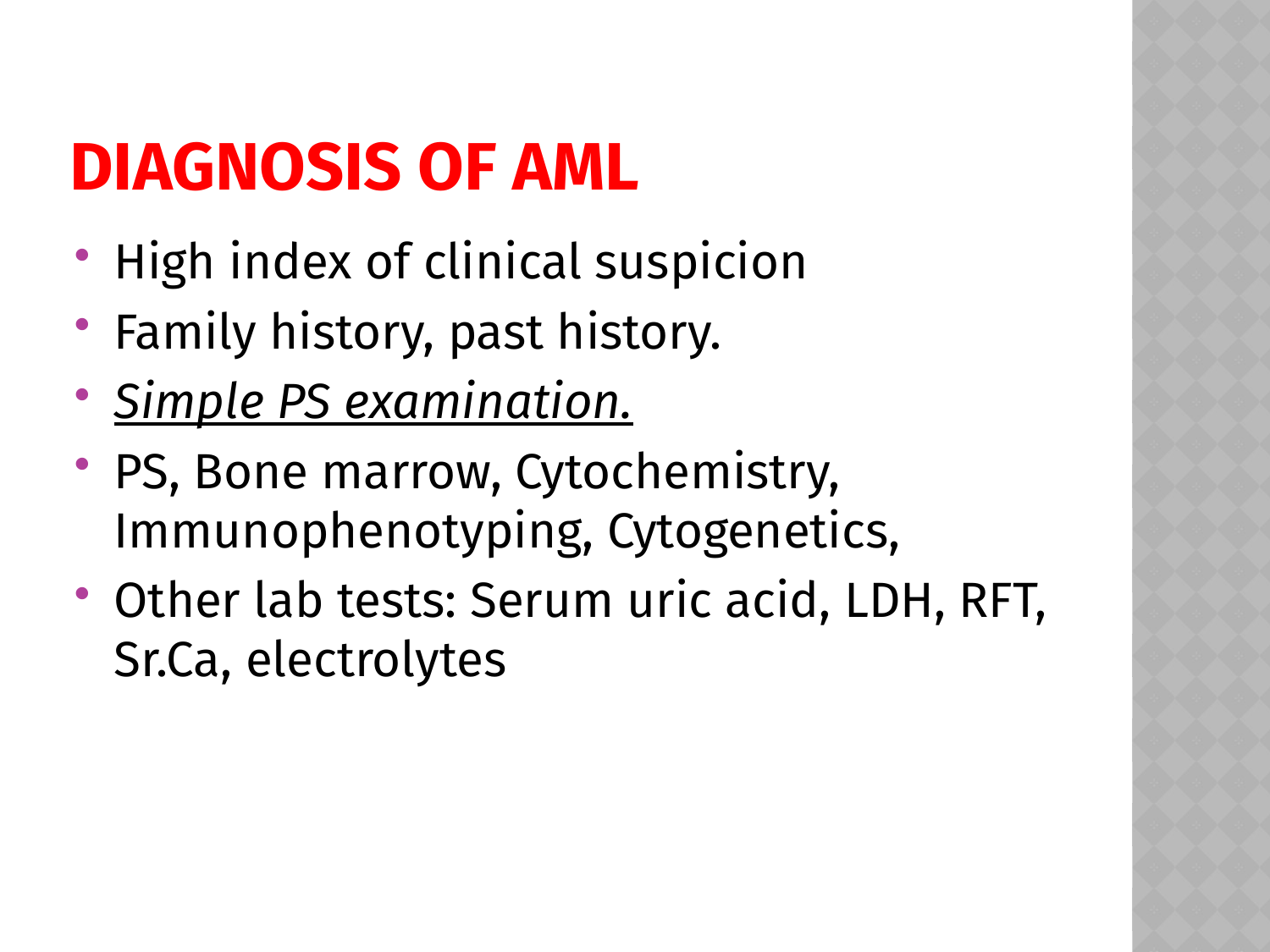

# Diagnosis of AML
High index of clinical suspicion
Family history, past history.
Simple PS examination.
PS, Bone marrow, Cytochemistry, Immunophenotyping, Cytogenetics,
Other lab tests: Serum uric acid, LDH, RFT, Sr.Ca, electrolytes